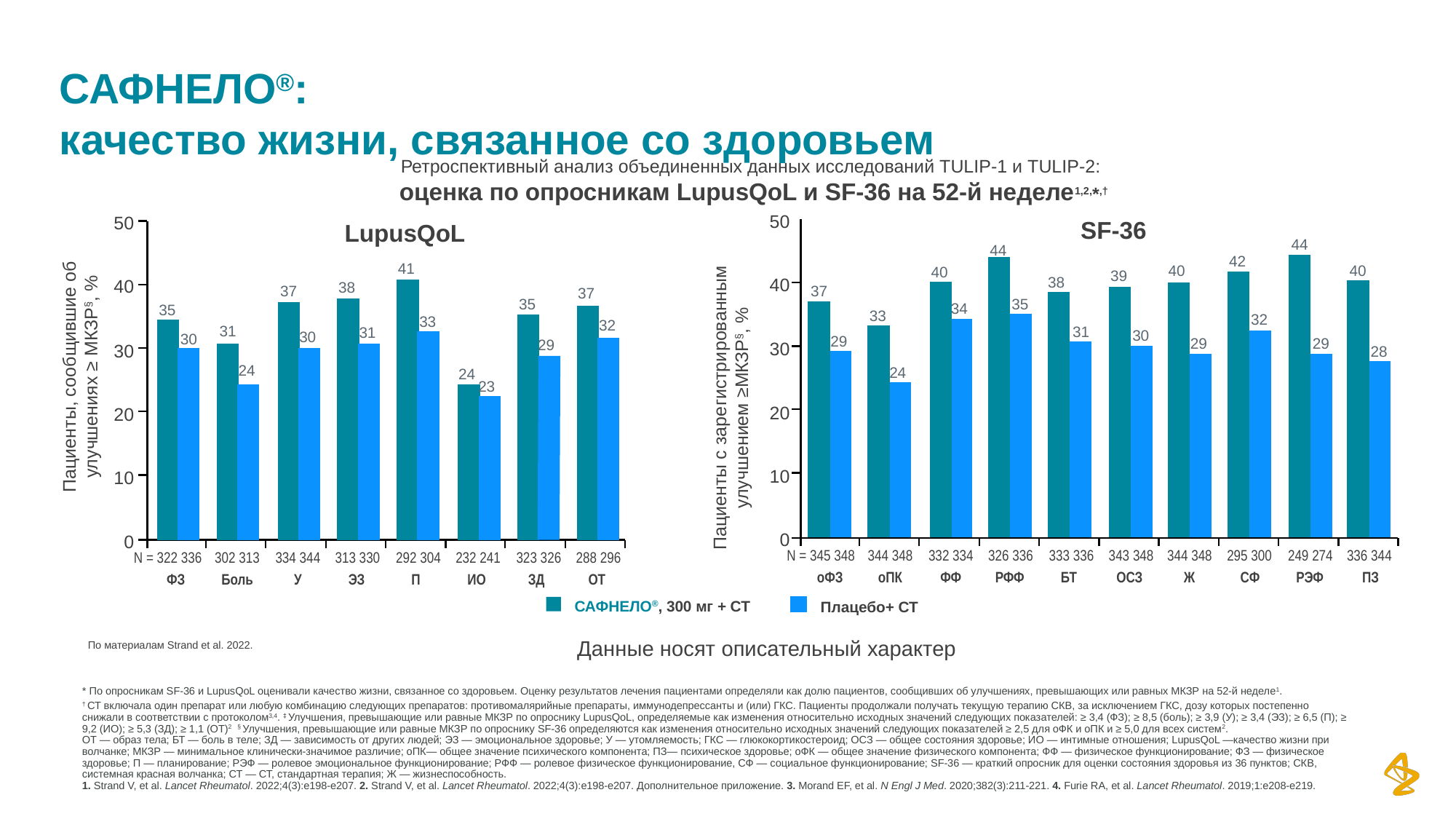

# САФНЕЛО®: качество жизни, связанное со здоровьем
Ретроспективный анализ объединенных данных исследований TULIP-1 и TULIP-2:
оценка по опросникам LupusQoL и SF-36 на 52-й неделе1,2,*,†
50
40
30
Пациенты с зарегистрированным улучшением ≥МКЗР§, %
20
10
0
50
40
30
Пациенты, сообщившие об улучшениях ≥ МКЗР§, %
20
10
0
SF-36
LupusQoL

44
44
42

40
40
40
39

38

37

33

41
38

37
37
35

35

31

24

35
34
32

31
30
29
29
29
28
24
33
32
31
30
30

29

24
23

N = 345 348
344 348
332 334
326 336
333 336
343 348
344 348
295 300
249 274
336 344
оФЗ
оПК
ФФ
РФФ
БТ
ОСЗ
Ж
СФ
РЭФ
ПЗ
N = 322 336
302 313
334 344
313 330
292 304
232 241
323 326
288 296
ФЗ
Боль
У
ЭЗ
П
ИО
ЗД
ОТ
САФНЕЛО®, 300 мг + СТ
Плацебо+ СТ

Данные носят описательный характер
По материалам Strand et al. 2022.
* По опросникам SF-36 и LupusQoL оценивали качество жизни, связанное со здоровьем. Оценку результатов лечения пациентами определяли как долю пациентов, сообщивших об улучшениях, превышающих или равных МКЗР на 52-й неделе1.
† СТ включала один препарат или любую комбинацию следующих препаратов: противомалярийные препараты, иммунодепрессанты и (или) ГКС. Пациенты продолжали получать текущую терапию СКВ, за исключением ГКС, дозу которых постепенно снижали в соответствии с протоколом3,4. ‡ Улучшения, превышающие или равные МКЗР по опроснику LupusQoL, определяемые как изменения относительно исходных значений следующих показателей: ≥ 3,4 (ФЗ); ≥ 8,5 (боль); ≥ 3,9 (У); ≥ 3,4 (ЭЗ); ≥ 6,5 (П); ≥ 9,2 (ИО); ≥ 5,3 (ЗД); ≥ 1,1 (ОТ)2  § Улучшения, превышающие или равные МКЗР по опроснику SF-36 определяются как изменения относительно исходных значений следующих показателей ≥ 2,5 для оФК и оПК и ≥ 5,0 для всех систем2.
ОТ — образ тела; БТ — боль в теле; ЗД — зависимость от других людей; ЭЗ — эмоциональное здоровье; У — утомляемость; ГКС — глюкокортикостероид; ОСЗ — общее состояния здоровье; ИО — интимные отношения; LupusQoL —качество жизни при волчанке; МКЗР — минимальное клинически-значимое различие; оПК— общее значение психического компонента; ПЗ— психическое здоровье; оФК — общее значение физического компонента; ФФ — физическое функционирование; ФЗ — физическое здоровье; П — планирование; РЭФ — ролевое эмоциональное функционирование; РФФ — ролевое физическое функционирование, СФ — социальное функционирование; SF-36 — краткий опросник для оценки состояния здоровья из 36 пунктов; СКВ, системная красная волчанка; СТ — СТ, стандартная терапия; Ж — жизнеспособность.
1. Strand V, et al. Lancet Rheumatol. 2022;4(3):e198-e207. 2. Strand V, et al. Lancet Rheumatol. 2022;4(3):e198-e207. Дополнительное приложение. 3. Morand EF, et al. N Engl J Med. 2020;382(3):211-221. 4. Furie RA, et al. Lancet Rheumatol. 2019;1:e208-e219.
82